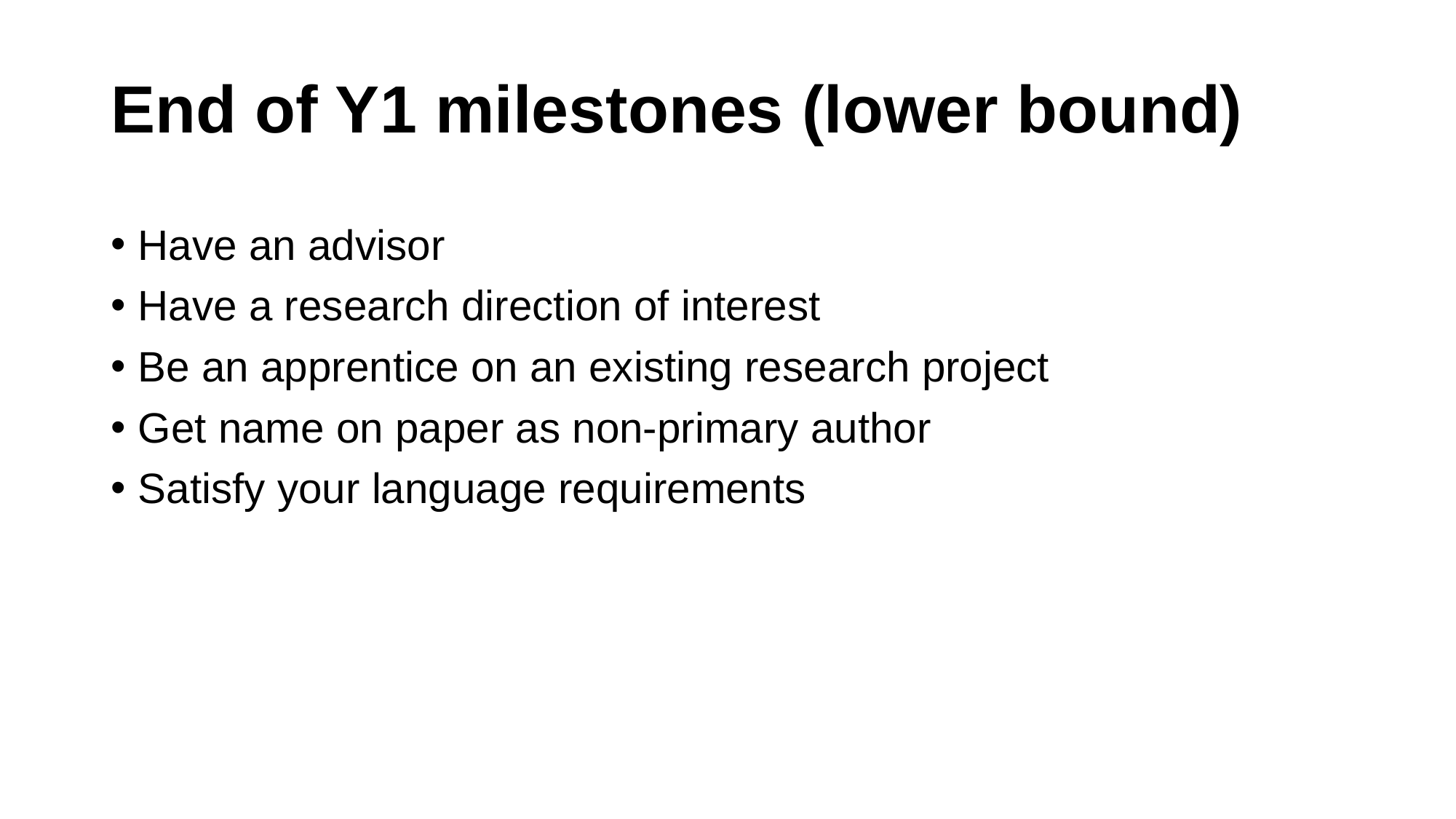

# End of Y1 milestones (lower bound)
Have an advisor
Have a research direction of interest
Be an apprentice on an existing research project
Get name on paper as non-primary author
Satisfy your language requirements